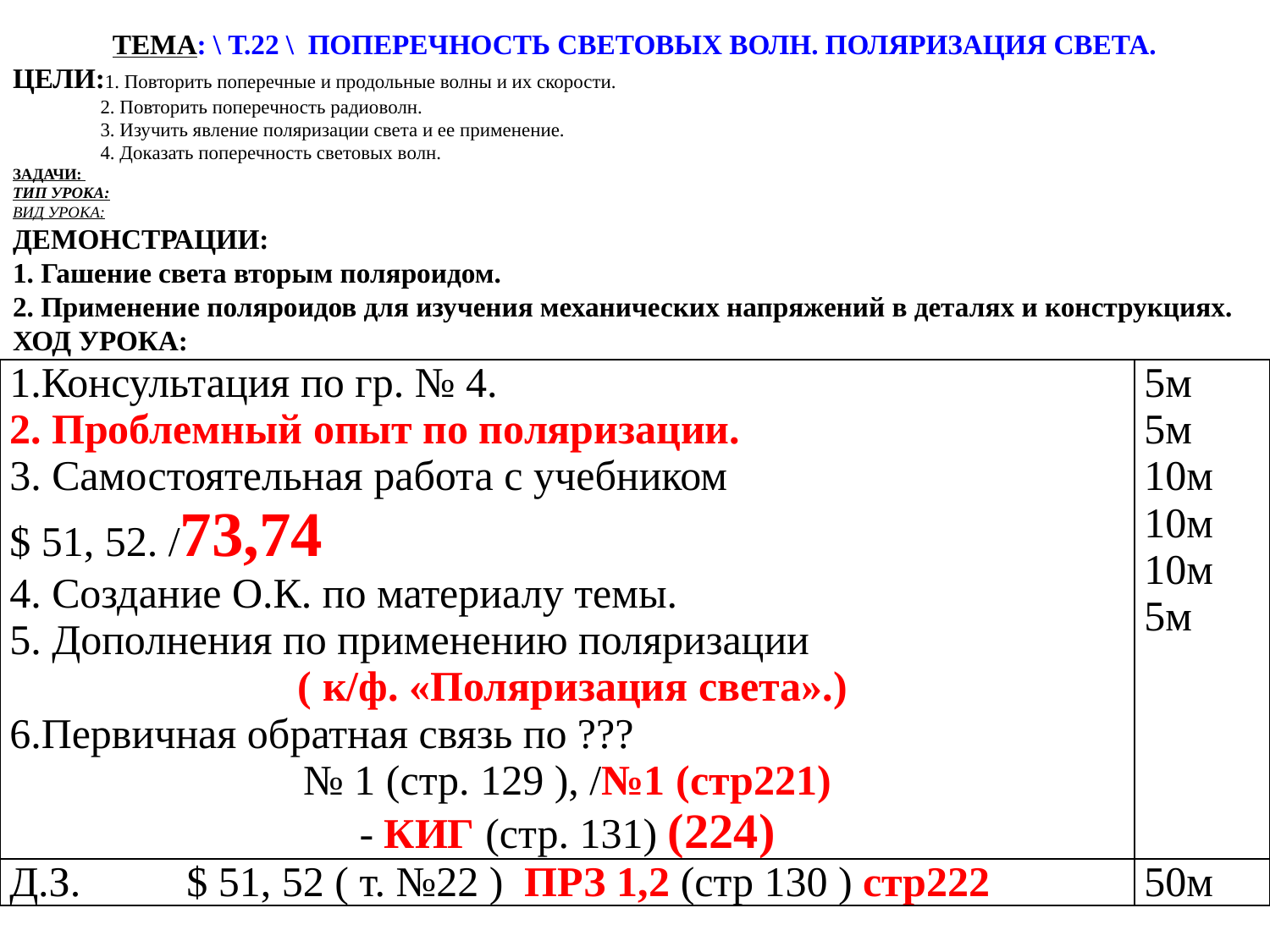

ТЕМА: \ Т.22 \  ПОПЕРЕЧНОСТЬ СВЕТОВЫХ ВОЛН. ПОЛЯРИЗАЦИЯ СВЕТА.
ЦЕЛИ:1. Повторить поперечные и продольные волны и их скорости.
                  2. Повторить поперечность радиоволн.
                  3. Изучить явление поляризации света и ее применение.
                  4. Доказать поперечность световых волн.
ЗАДАЧИ:
ТИП УРОКА:
ВИД УРОКА:
ДЕМОНСТРАЦИИ:
1. Гашение света вторым поляроидом.
2. Применение поляроидов для изучения механических напряжений в деталях и конструкциях.
ХОД УРОКА:
| 1.Консультация по гр. № 4. 2. Проблемный опыт по поляризации. 3. Самостоятельная работа с учебником $ 51, 52. /73,74 4. Создание О.К. по материалу темы. 5. Дополнения по применению поляризации ( к/ф. «Поляризация света».) 6.Первичная обратная связь по ??? № 1 (стр. 129 ), /№1 (стр221) - КИГ (стр. 131) (224) | 5м 5м 10м 10м 10м 5м |
| --- | --- |
| Д.З. $ 51, 52 ( т. №22 ) ПРЗ 1,2 (стр 130 ) стр222 | 50м |